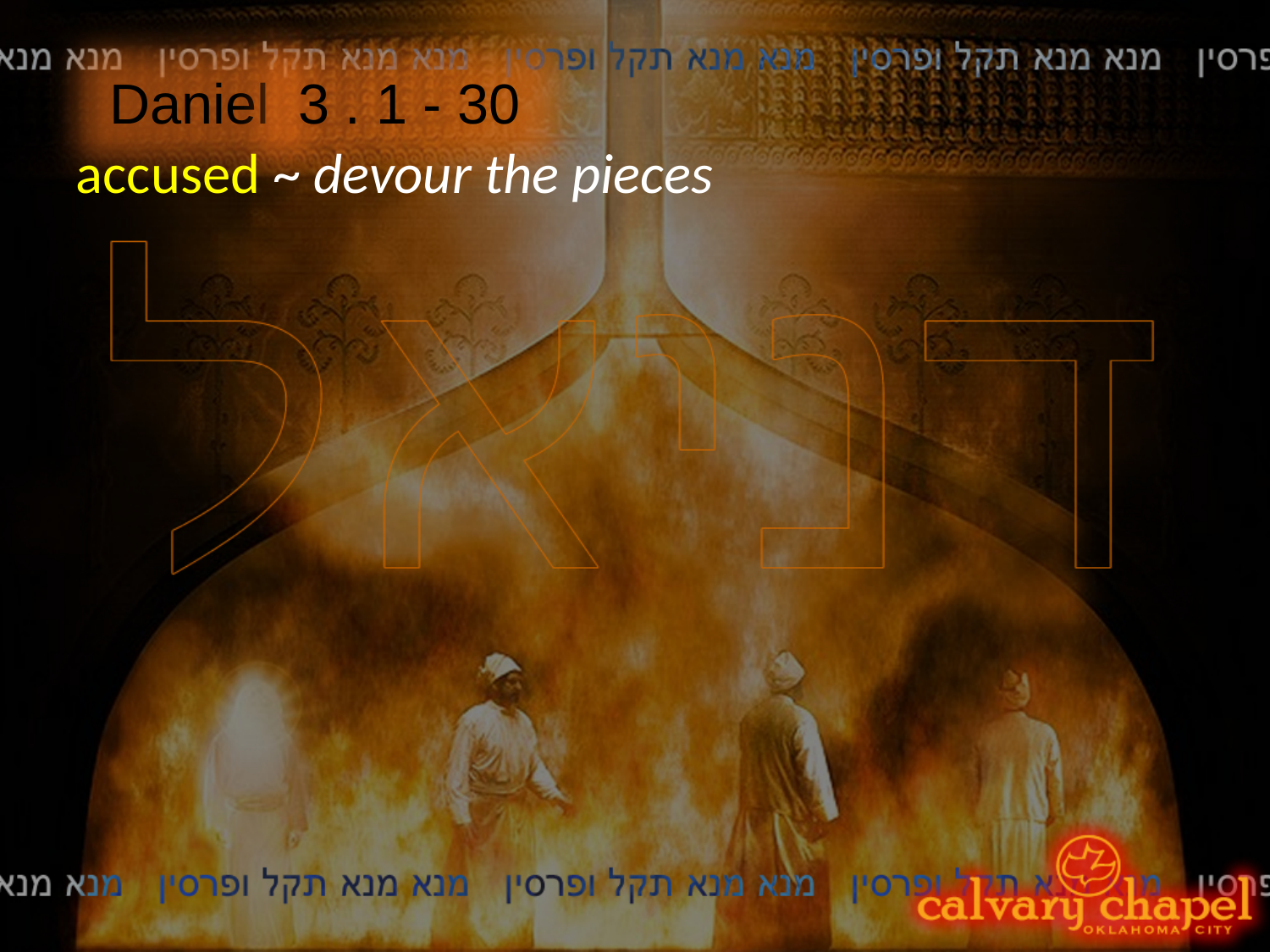

Daniel
3 . 1 - 30
accused ~ devour the pieces